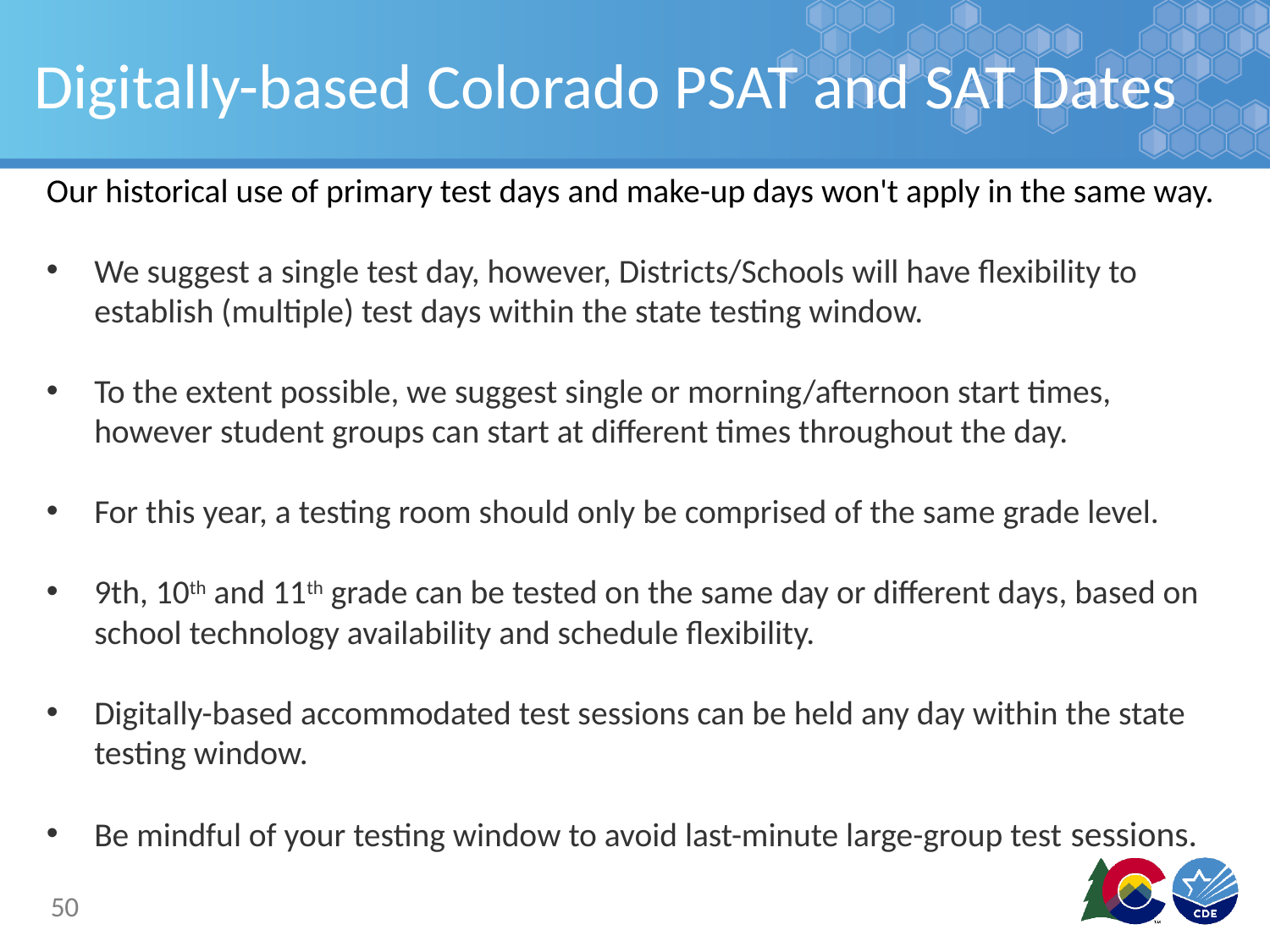

# Digitally-based Colorado PSAT and SAT Dates
Our historical use of primary test days and make-up days won't apply in the same way.

We suggest a single test day, however, Districts/Schools will have flexibility to establish (multiple) test days within the state testing window.

To the extent possible, we suggest single or morning/afternoon start times, however student groups can start at different times throughout the day.

For this year, a testing room should only be comprised of the same grade level.

9th, 10th and 11th grade can be tested on the same day or different days, based on school technology availability and schedule flexibility.

Digitally-based accommodated test sessions can be held any day within the state testing window.

Be mindful of your testing window to avoid last-minute large-group test sessions.
50